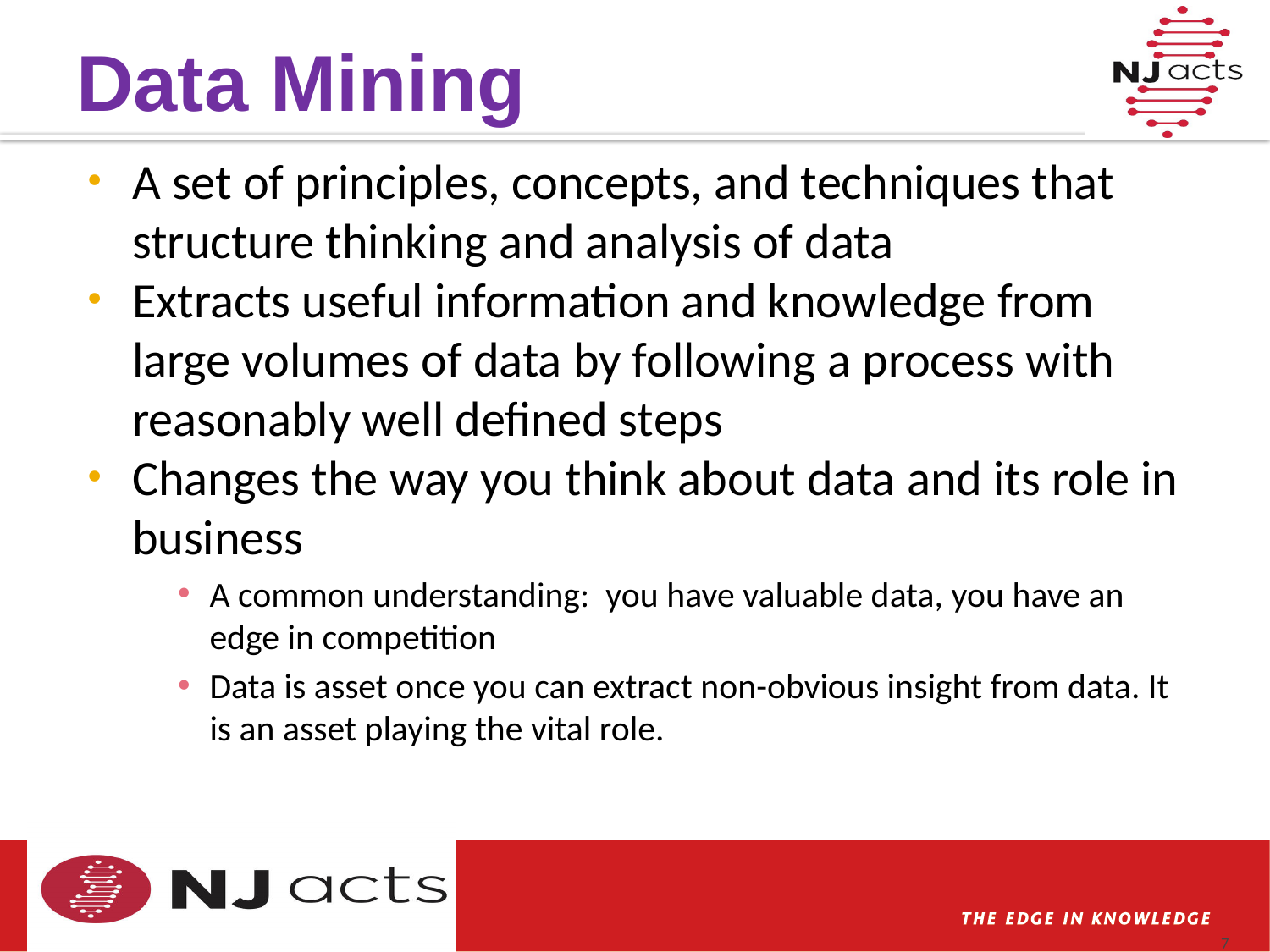

# Data Mining
A set of principles, concepts, and techniques that structure thinking and analysis of data
Extracts useful information and knowledge from large volumes of data by following a process with reasonably well defined steps
Changes the way you think about data and its role in business
A common understanding:  you have valuable data, you have an edge in competition
Data is asset once you can extract non-obvious insight from data. It is an asset playing the vital role.

7